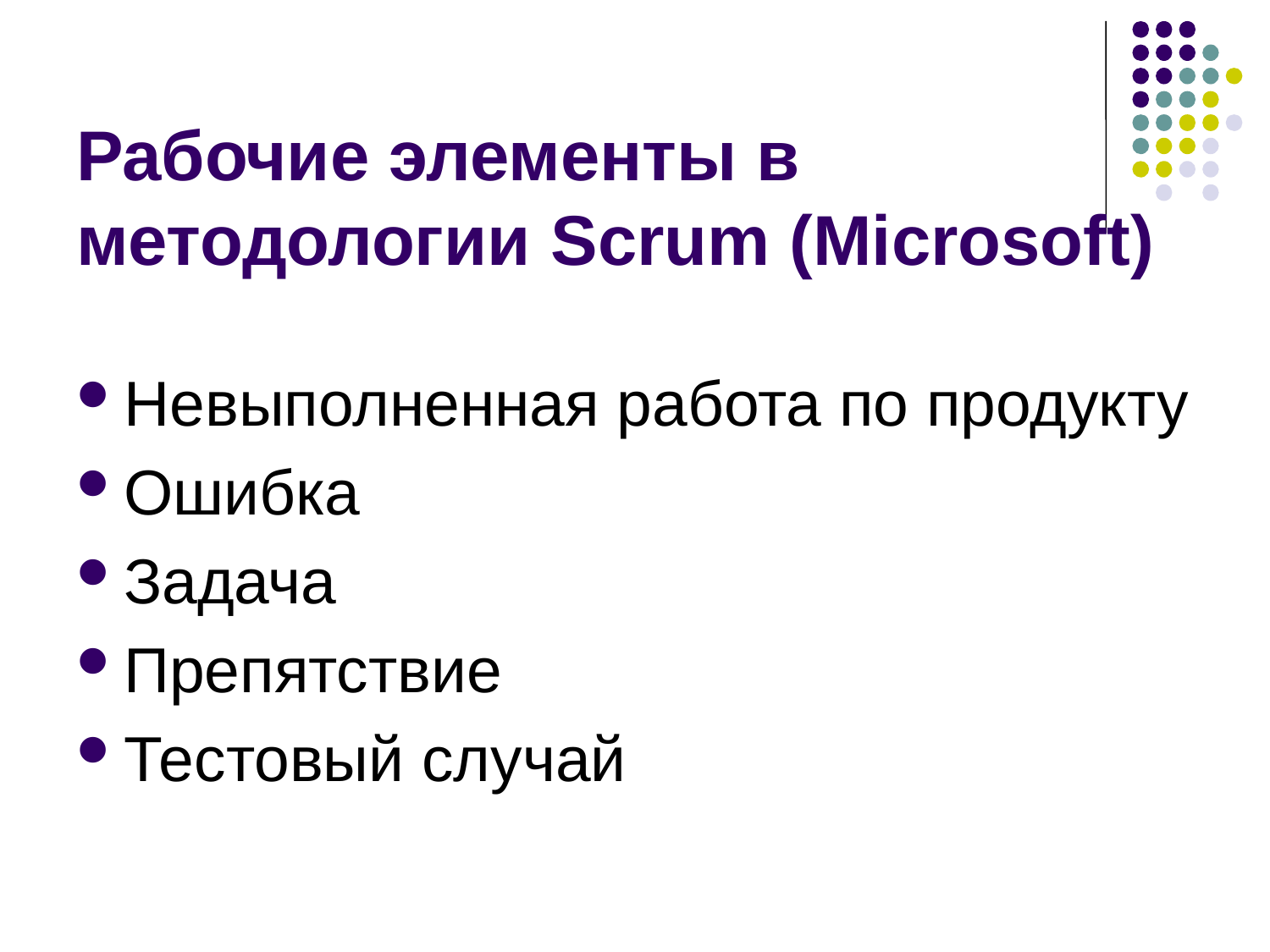

# Рабочие элементы в методологии Scrum (Microsoft)
Невыполненная работа по продукту
Ошибка
Задача
Препятствие
Тестовый случай